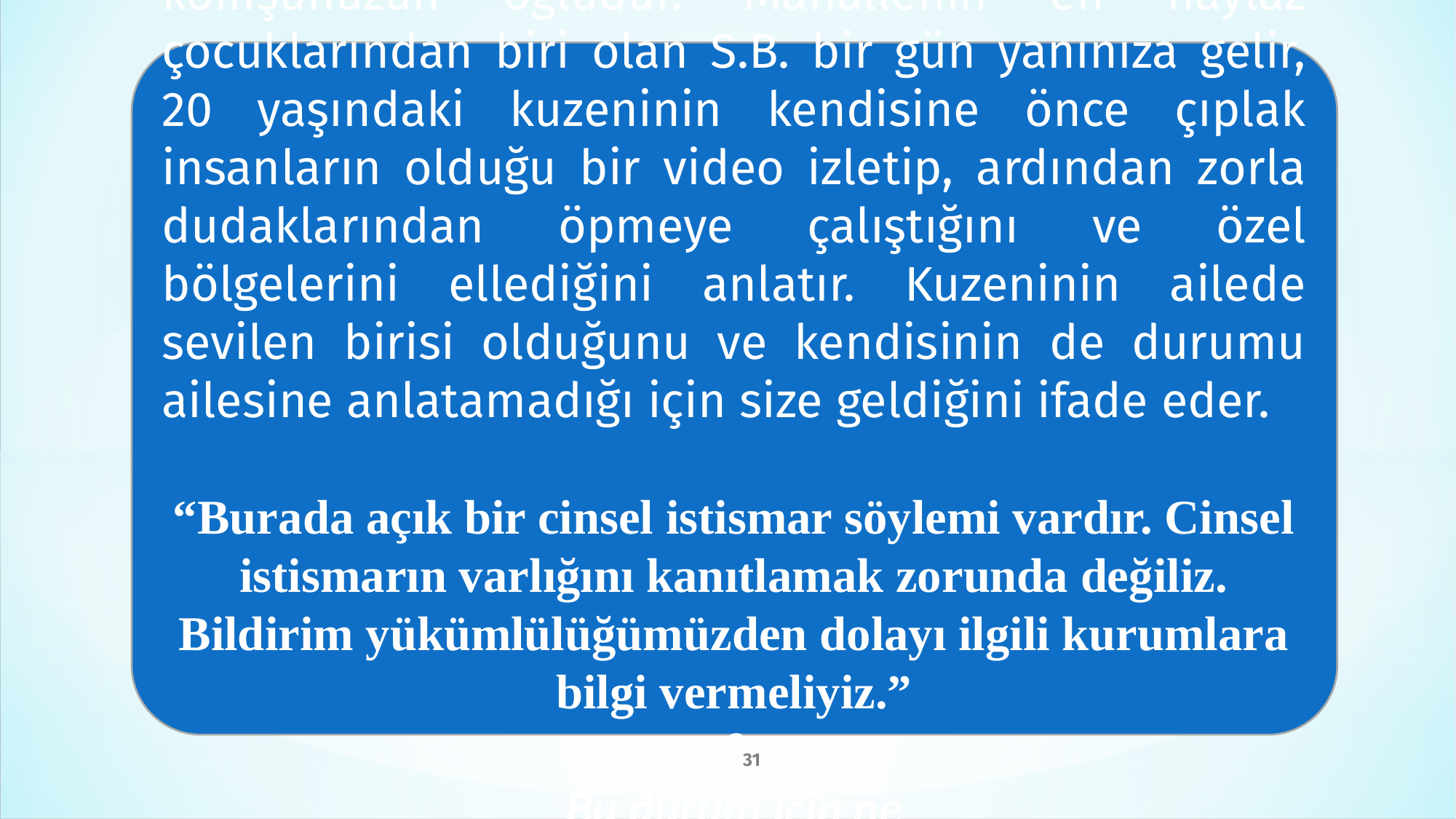

10 yaşında bir erkek çocuğu olan S.B. kapı komşunuzun oğludur. Mahallenin en haylaz çocuklarından biri olan S.B. bir gün yanınıza gelir, 20 yaşındaki kuzeninin kendisine önce çıplak insanların olduğu bir video izletip, ardından zorla dudaklarından öpmeye çalıştığını ve özel bölgelerini ellediğini anlatır. Kuzeninin ailede sevilen birisi olduğunu ve kendisinin de durumu ailesine anlatamadığı için size geldiğini ifade eder.

“Burada açık bir cinsel istismar söylemi vardır. Cinsel istismarın varlığını kanıtlamak zorunda değiliz. Bildirim yükümlülüğümüzden dolayı ilgili kurumlara bilgi vermeliyiz.”
?
Bu durum için ne

31